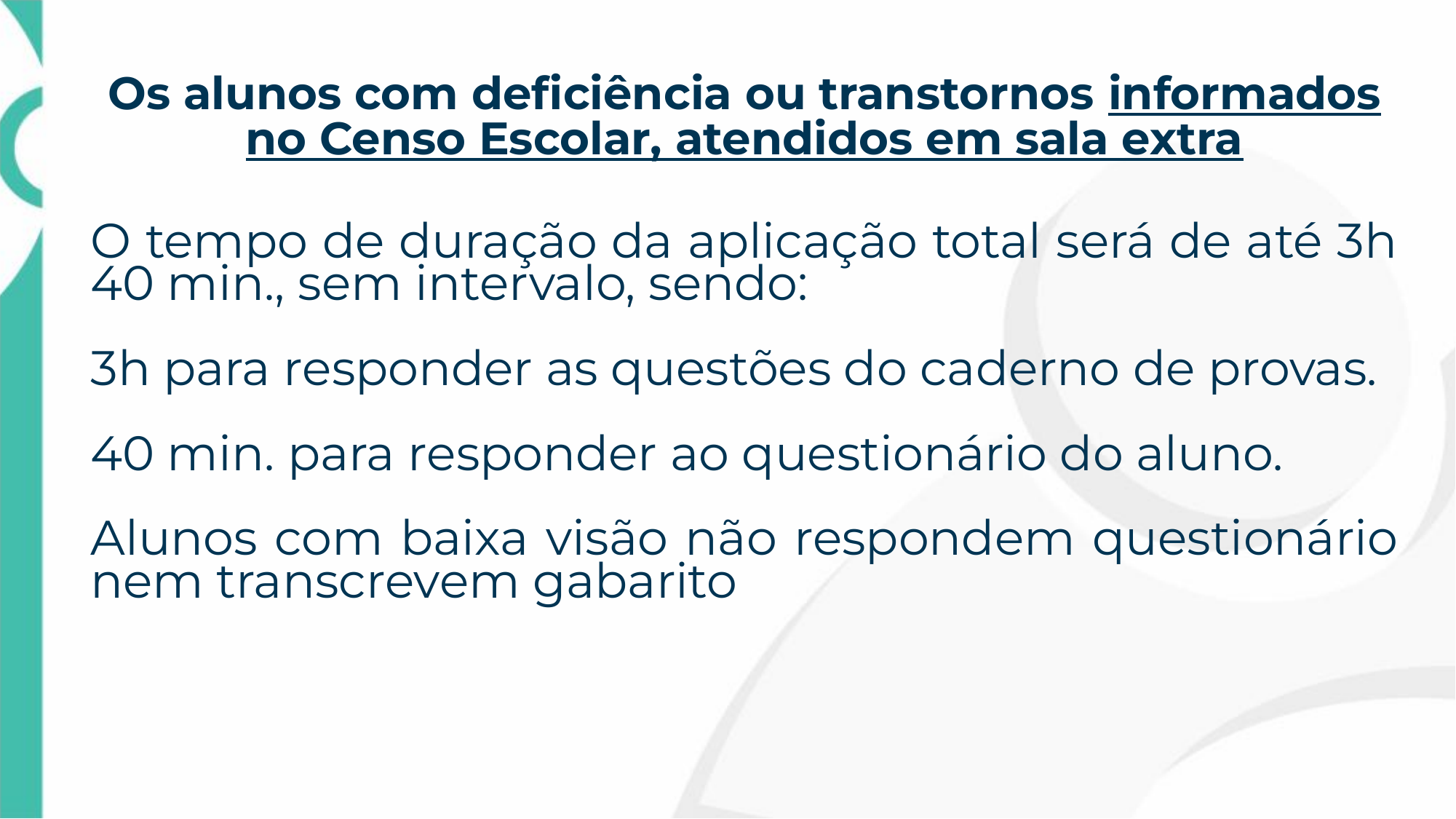

Os alunos com deficiência ou transtornos informados no Censo Escolar, atendidos em sala extra
O tempo de duração da aplicação total será de até 3h 40 min., sem intervalo, sendo:

3h para responder as questões do caderno de provas.

40 min. para responder ao questionário do aluno.

Alunos com baixa visão não respondem questionário nem transcrevem gabarito